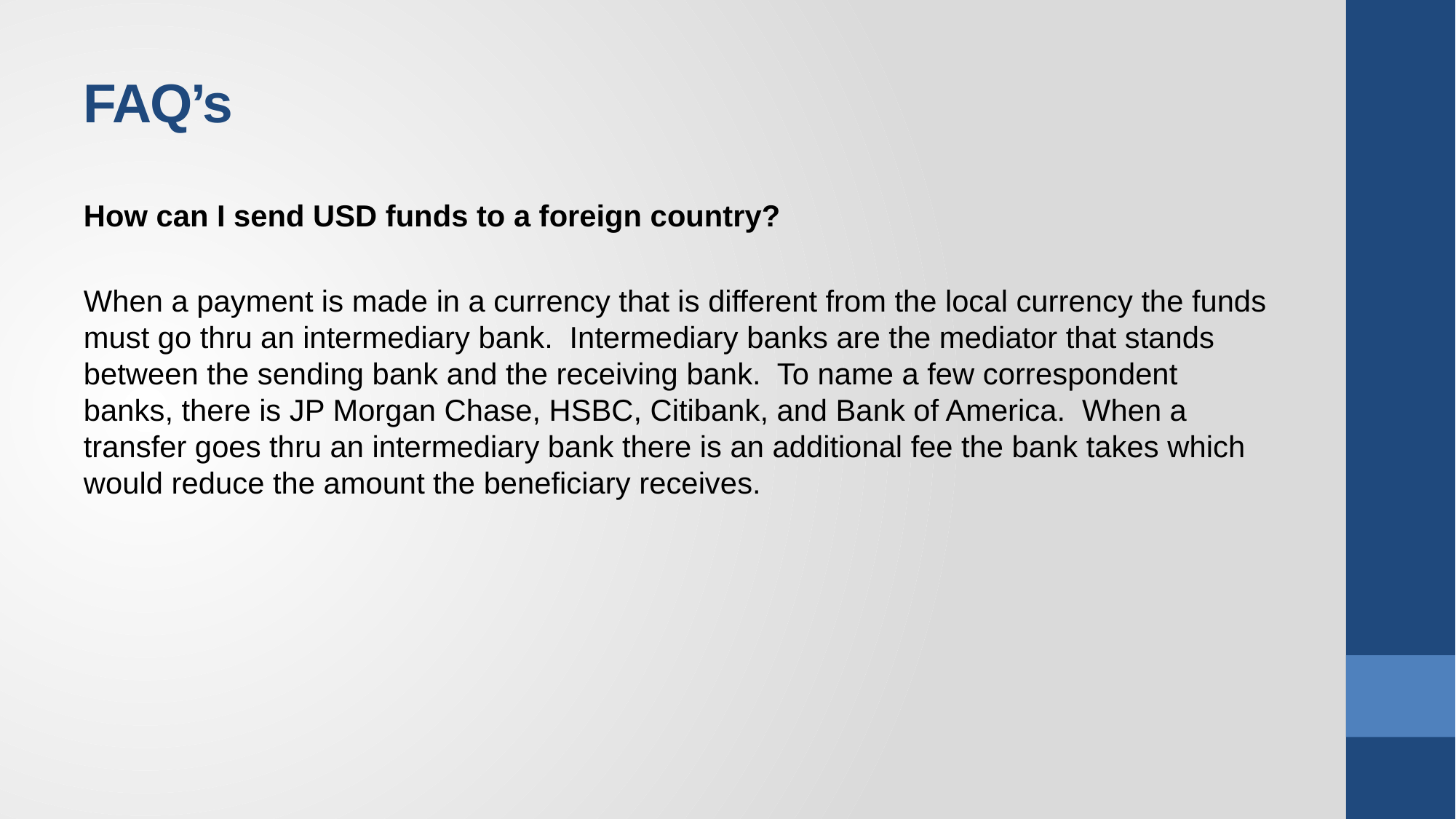

# FAQ’s
How can I send USD funds to a foreign country?

When a payment is made in a currency that is different from the local currency the funds must go thru an intermediary bank.  Intermediary banks are the mediator that stands between the sending bank and the receiving bank.  To name a few correspondent banks, there is JP Morgan Chase, HSBC, Citibank, and Bank of America.  When a transfer goes thru an intermediary bank there is an additional fee the bank takes which would reduce the amount the beneficiary receives.